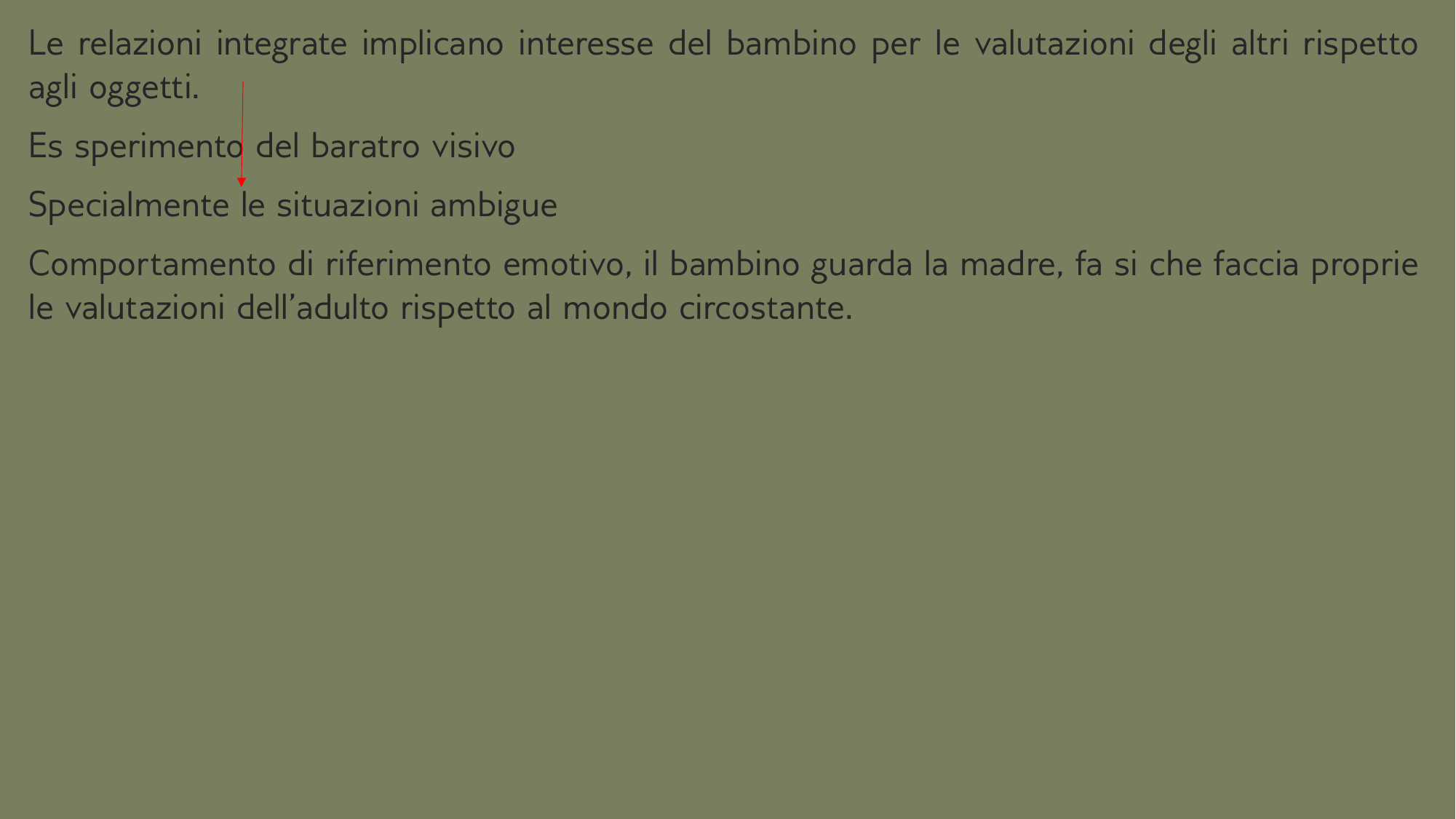

Le relazioni integrate implicano interesse del bambino per le valutazioni degli altri rispetto agli oggetti.
Es sperimento del baratro visivo
Specialmente le situazioni ambigue
Comportamento di riferimento emotivo, il bambino guarda la madre, fa si che faccia proprie le valutazioni dell’adulto rispetto al mondo circostante.